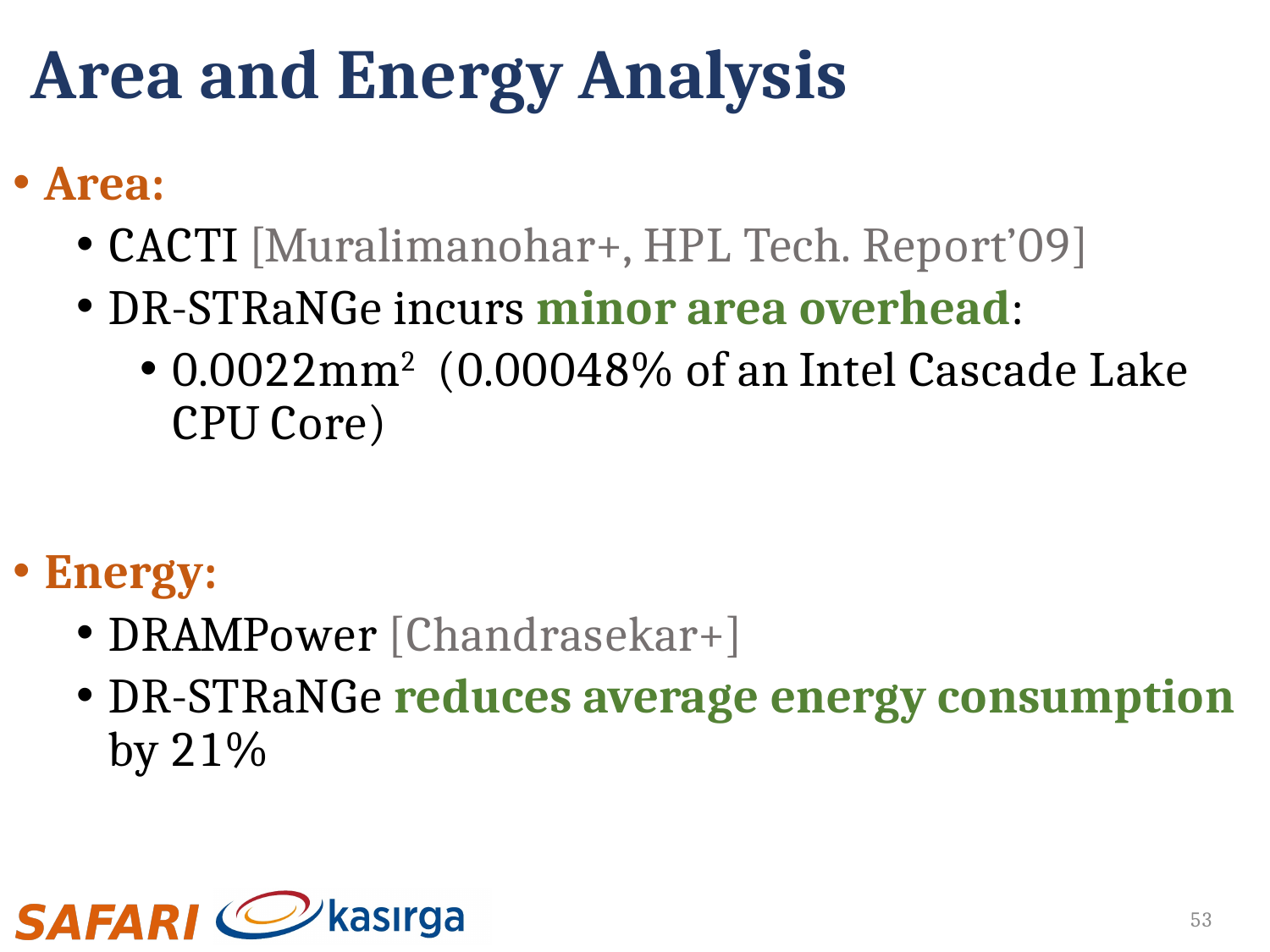

# Area and Energy Analysis
Area:
CACTI [Muralimanohar+, HPL Tech. Report’09]
DR-STRaNGe incurs minor area overhead:
0.0022mm2  (0.00048% of an Intel Cascade Lake CPU Core)

Energy:
DRAMPower [Chandrasekar+]
DR-STRaNGe reduces average energy consumption by 21%

53